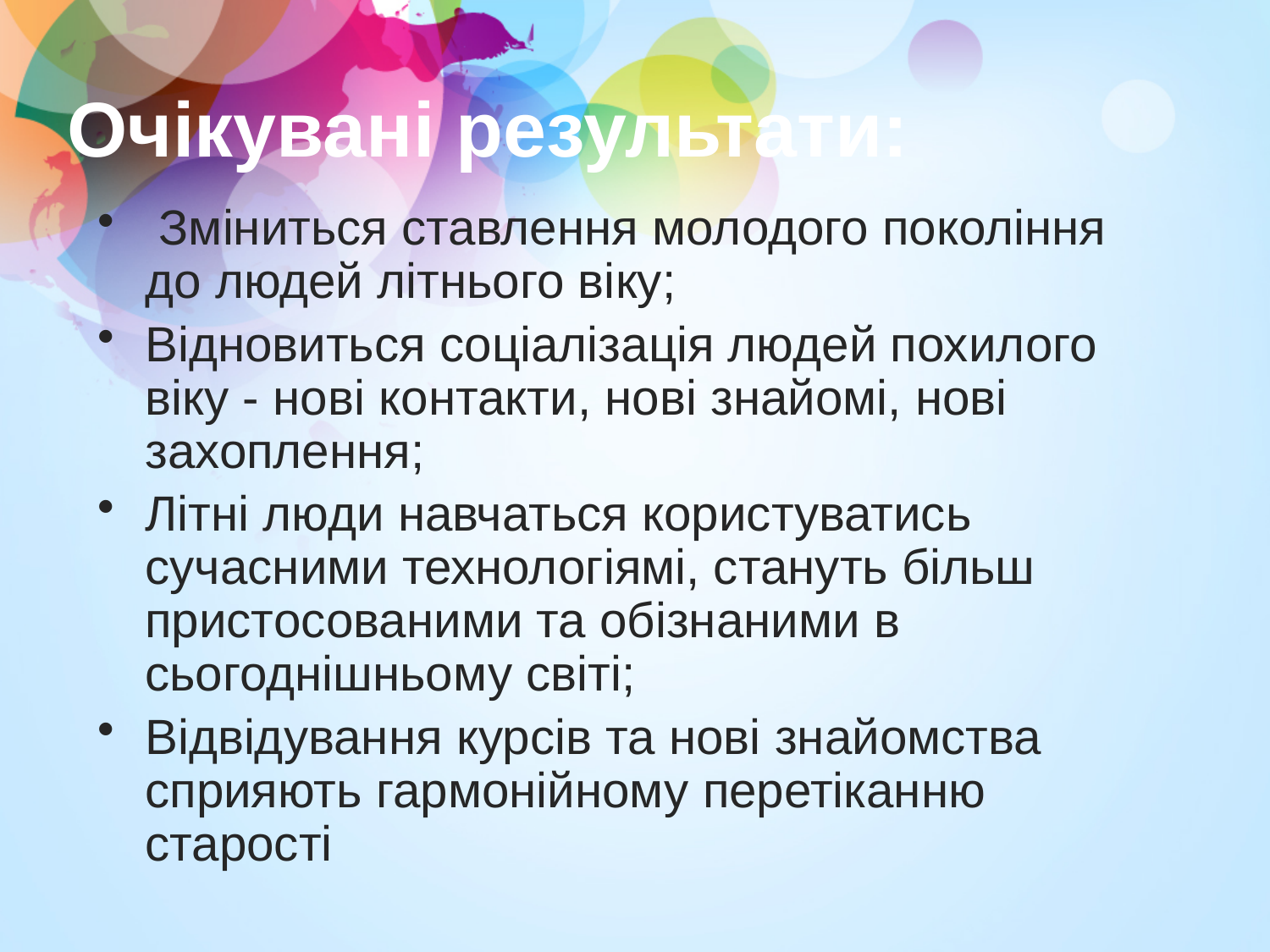

# Очікувані результати:
 Зміниться ставлення молодого покоління до людей літнього віку;
Відновиться соціалізація людей похилого віку - нові контакти, нові знайомі, нові захоплення;
Літні люди навчаться користуватись сучасними технологіямі, стануть більш пристосованими та обізнаними в сьогоднішньому світі;
Відвідування курсів та нові знайомства сприяють гармонійному перетіканню старості